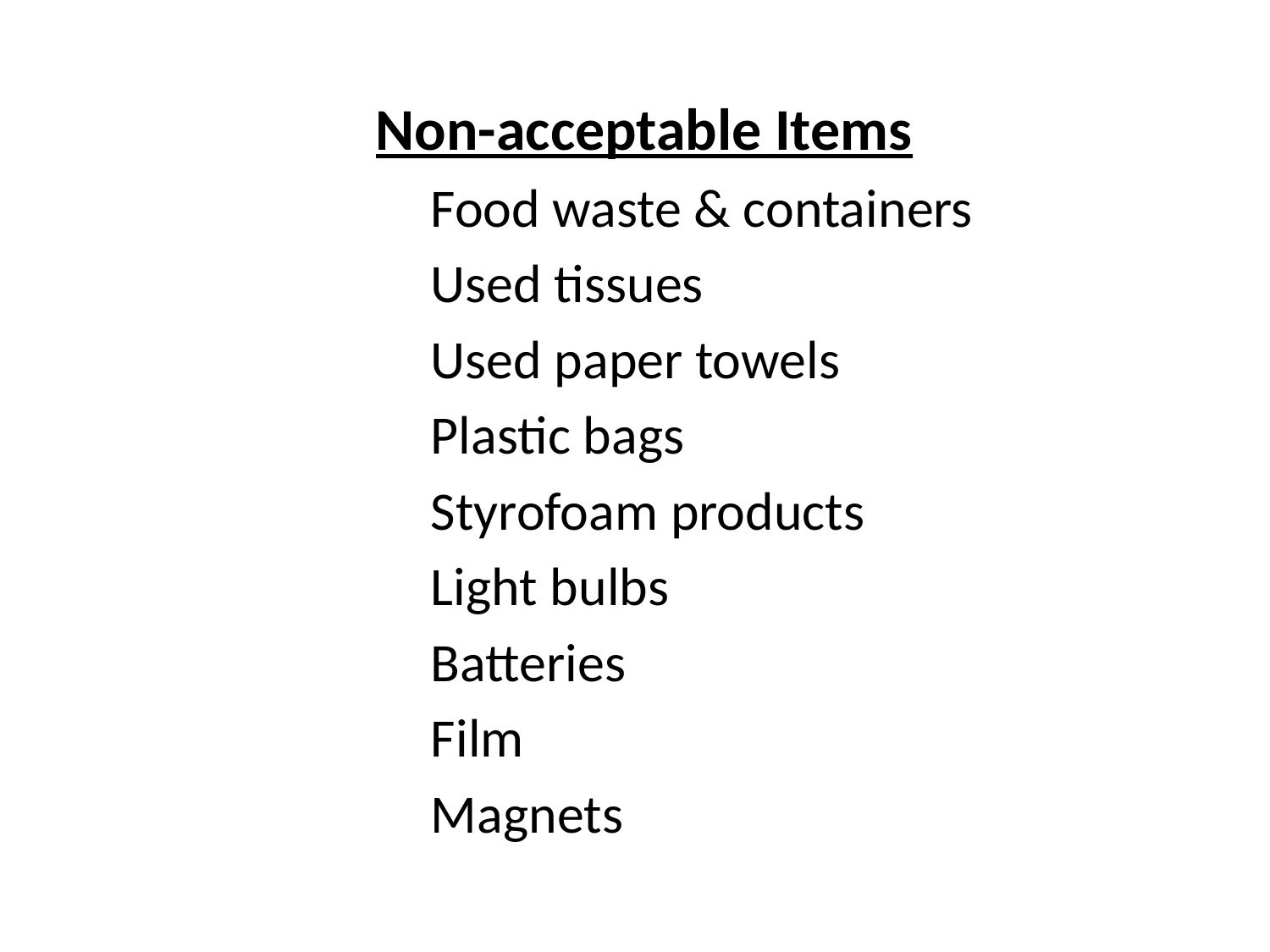

Non-acceptable Items
	Food waste & containers
	Used tissues
	Used paper towels
	Plastic bags
	Styrofoam products
	Light bulbs
	Batteries
	Film
	Magnets